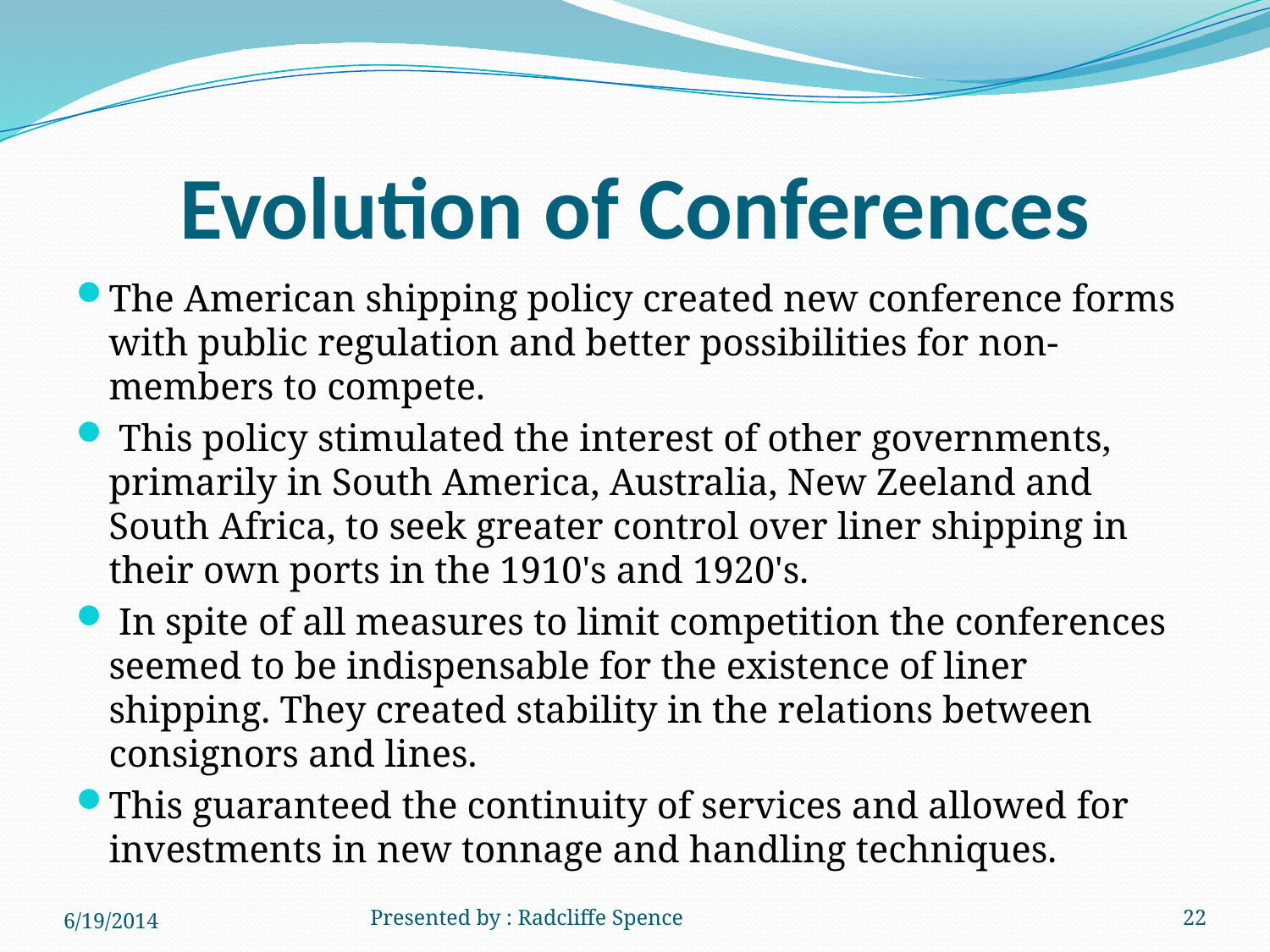

# Evolution of Conferences
The American shipping policy created new conference forms with public regulation and better possibilities for non-members to compete.
 This policy stimulated the interest of other governments, primarily in South America, Australia, New Zeeland and South Africa, to seek greater control over liner shipping in their own ports in the 1910's and 1920's.
 In spite of all measures to limit competition the conferences seemed to be indispensable for the existence of liner shipping. They created stability in the relations between consignors and lines.
This guaranteed the continuity of services and allowed for investments in new tonnage and handling techniques.
6/19/2014
Presented by : Radcliffe Spence
22